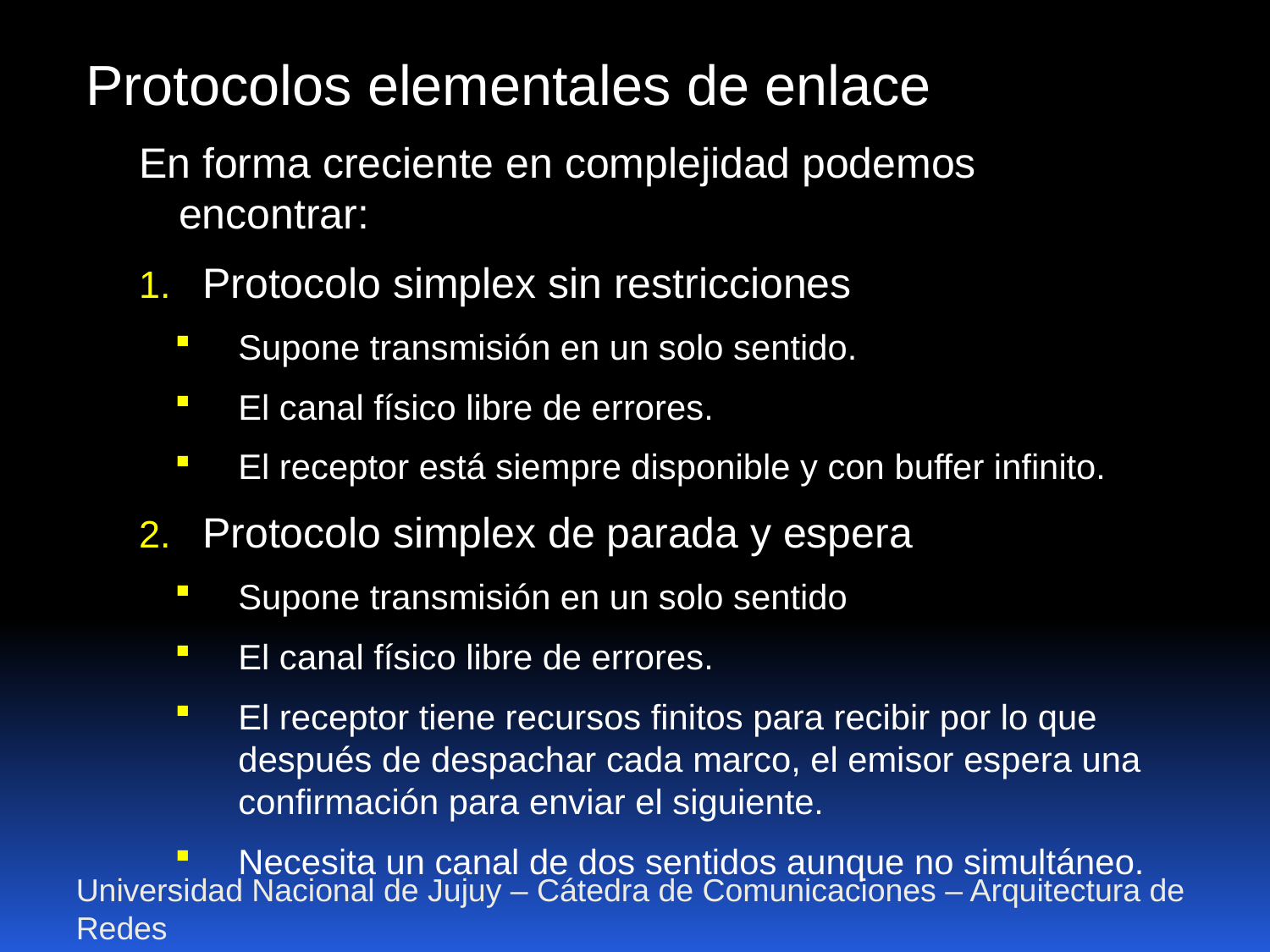

Protocolos elementales de enlace
En forma creciente en complejidad podemos encontrar:
Protocolo simplex sin restricciones
Supone transmisión en un solo sentido.
El canal físico libre de errores.
El receptor está siempre disponible y con buffer infinito.
Protocolo simplex de parada y espera
Supone transmisión en un solo sentido
El canal físico libre de errores.
El receptor tiene recursos finitos para recibir por lo que después de despachar cada marco, el emisor espera una confirmación para enviar el siguiente.
Necesita un canal de dos sentidos aunque no simultáneo.

Universidad Nacional de Jujuy – Cátedra de Comunicaciones – Arquitectura de Redes